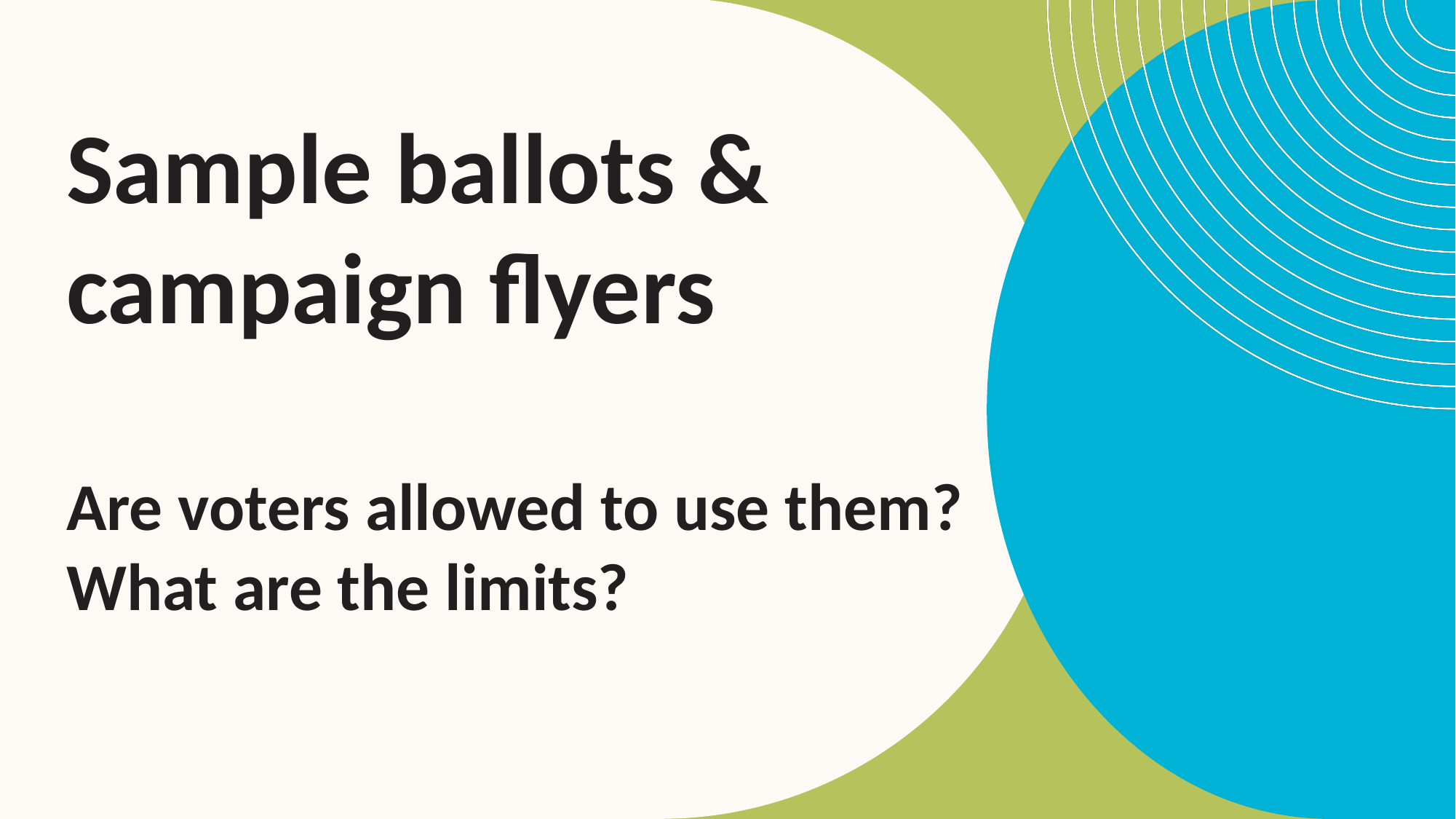

# Sample ballots & campaign flyers Are voters allowed to use them? What are the limits?